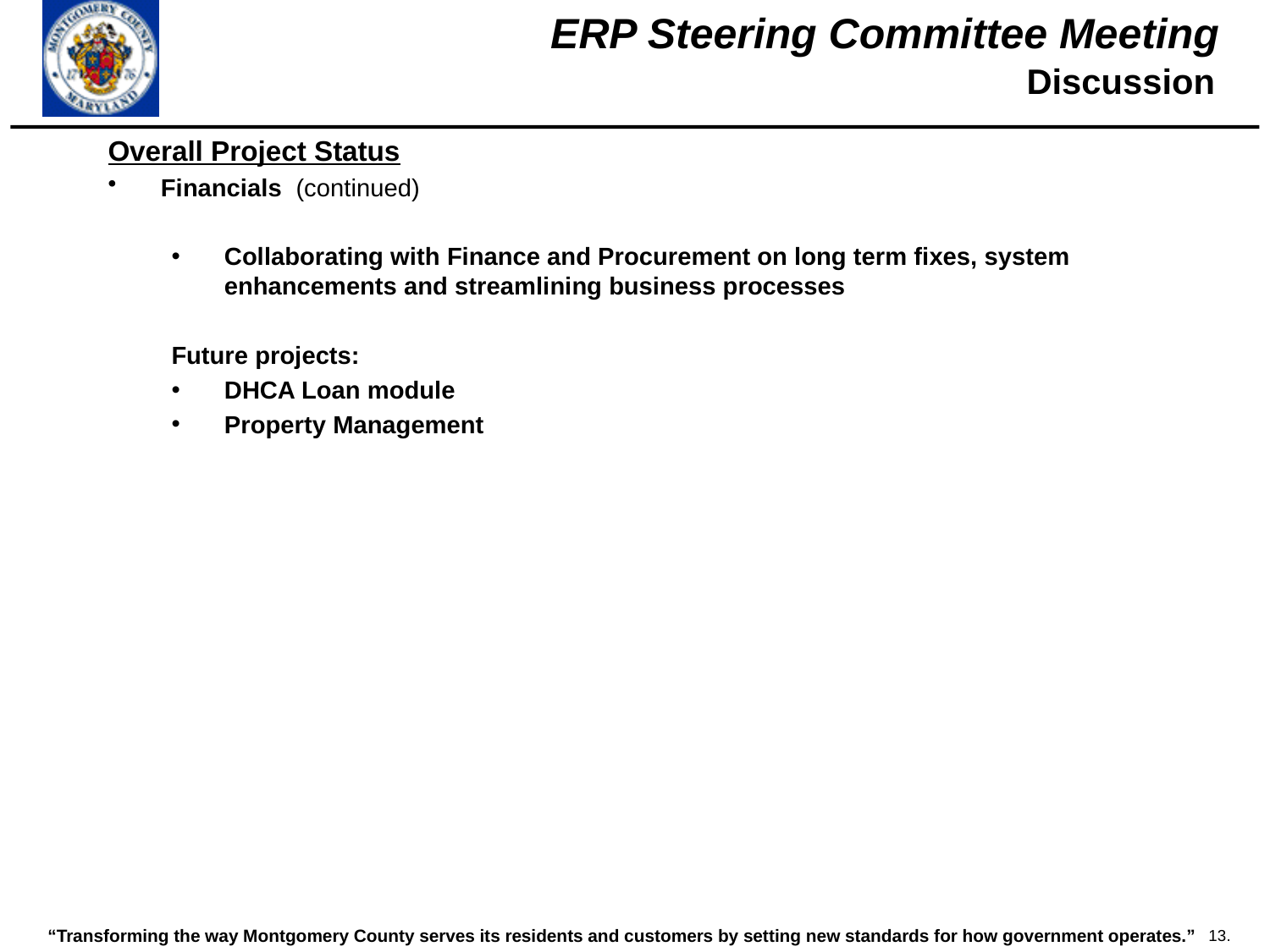

Discussion
Overall Project Status
Financials  (continued)

Collaborating with Finance and Procurement on long term fixes, system enhancements and streamlining business processes

Future projects:
DHCA Loan module
Property Management